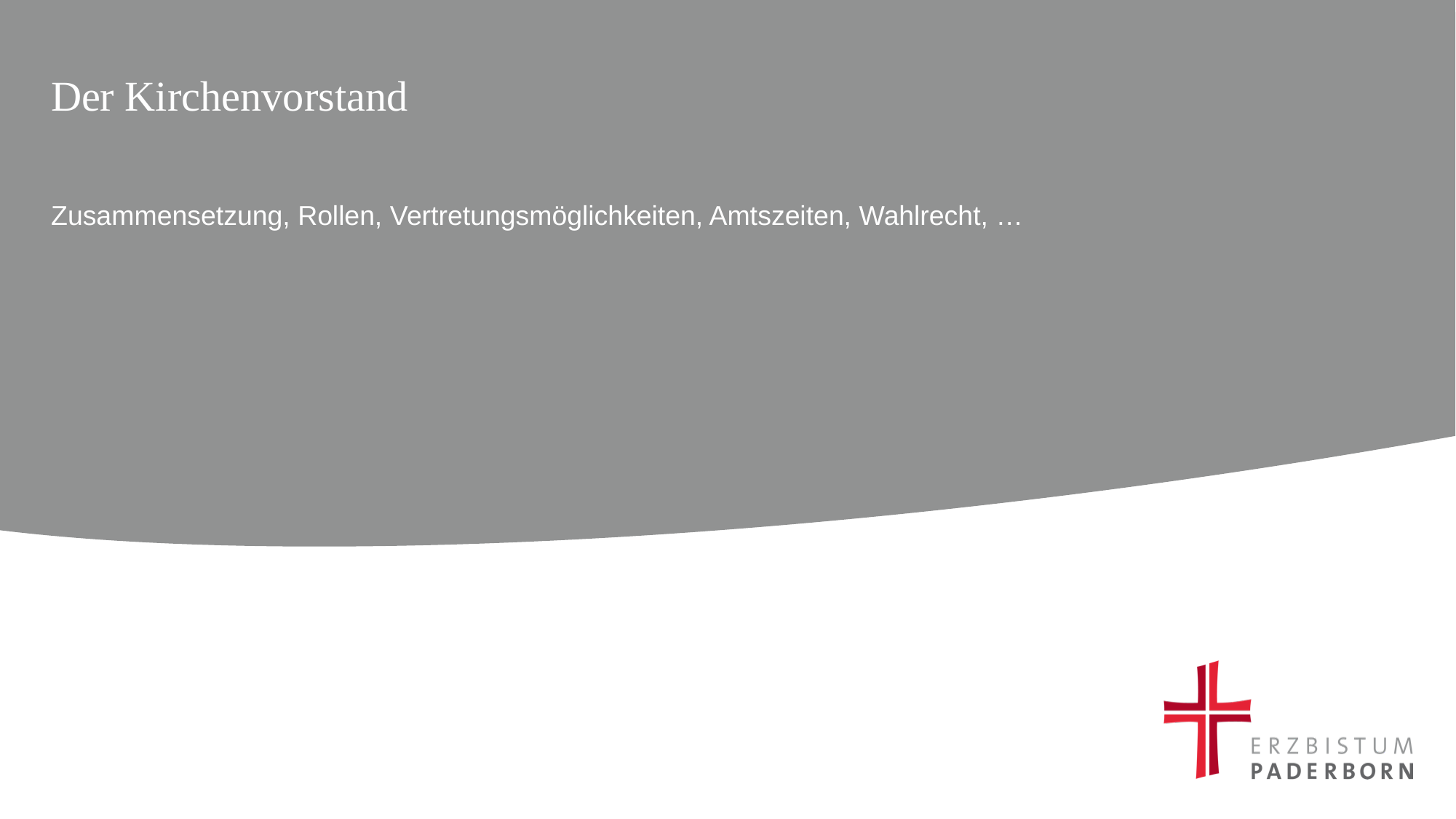

Der Kirchenvorstand
Zusammensetzung, Rollen, Vertretungsmöglichkeiten, Amtszeiten, Wahlrecht, …